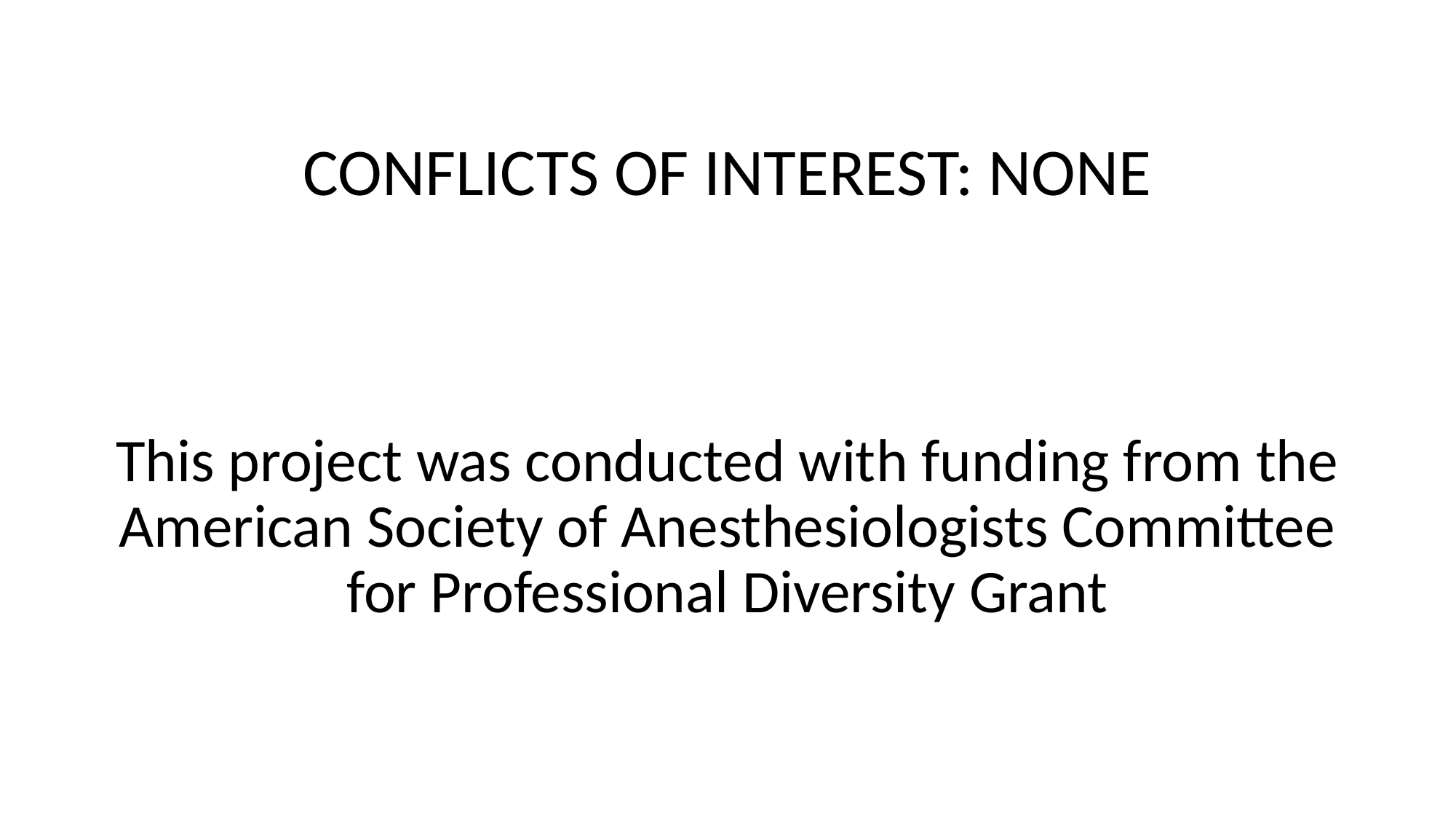

# CONFLICTS OF INTEREST: NONE
This project was conducted with funding from the American Society of Anesthesiologists Committee for Professional Diversity Grant